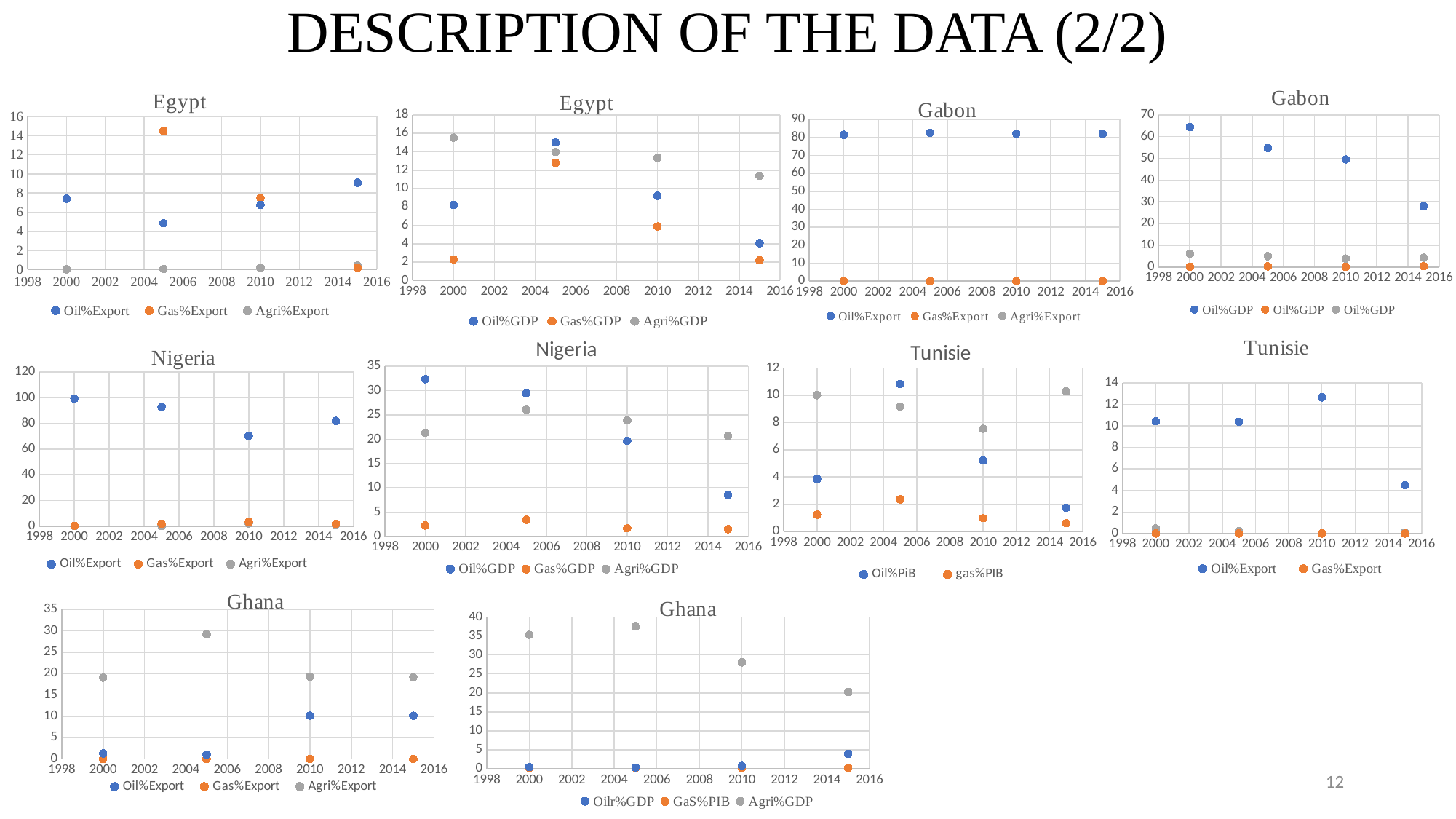

# DESCRIPTION OF THE DATA (2/2)

### Chart: Gabon

| Category | Oil%GDP | Oil%GDP | Oil%GDP |
|---|---|---|---|

### Chart: Egypt

| Category | Oil%Export | Gas%Export | Agri%Export  |
|---|---|---|---|

### Chart: Egypt

| Category | Oil%GDP | Gas%GDP | Agri%GDP |
|---|---|---|---|

### Chart: Gabon

| Category | Oil%Export | Gas%Export | Agri%Export |
|---|---|---|---|

### Chart: Tunisie

| Category | Oil%Export | Gas%Export | Agri%Export  |
|---|---|---|---|

### Chart: Nigeria

| Category | Oil%GDP | Gas%GDP | Agri%GDP |
|---|---|---|---|

### Chart: Tunisie

| Category | Oil%PiB | gas%PIB | Agri%PIB |
|---|---|---|---|

### Chart: Nigeria

| Category | Oil%Export | Gas%Export | Agri%Export  |
|---|---|---|---|

### Chart: Ghana

| Category | Oil%Export | Gas%Export | Agri%Export |
|---|---|---|---|

### Chart: Ghana

| Category | Oilr%GDP | GaS%PIB | Agri%GDP |
|---|---|---|---|
12